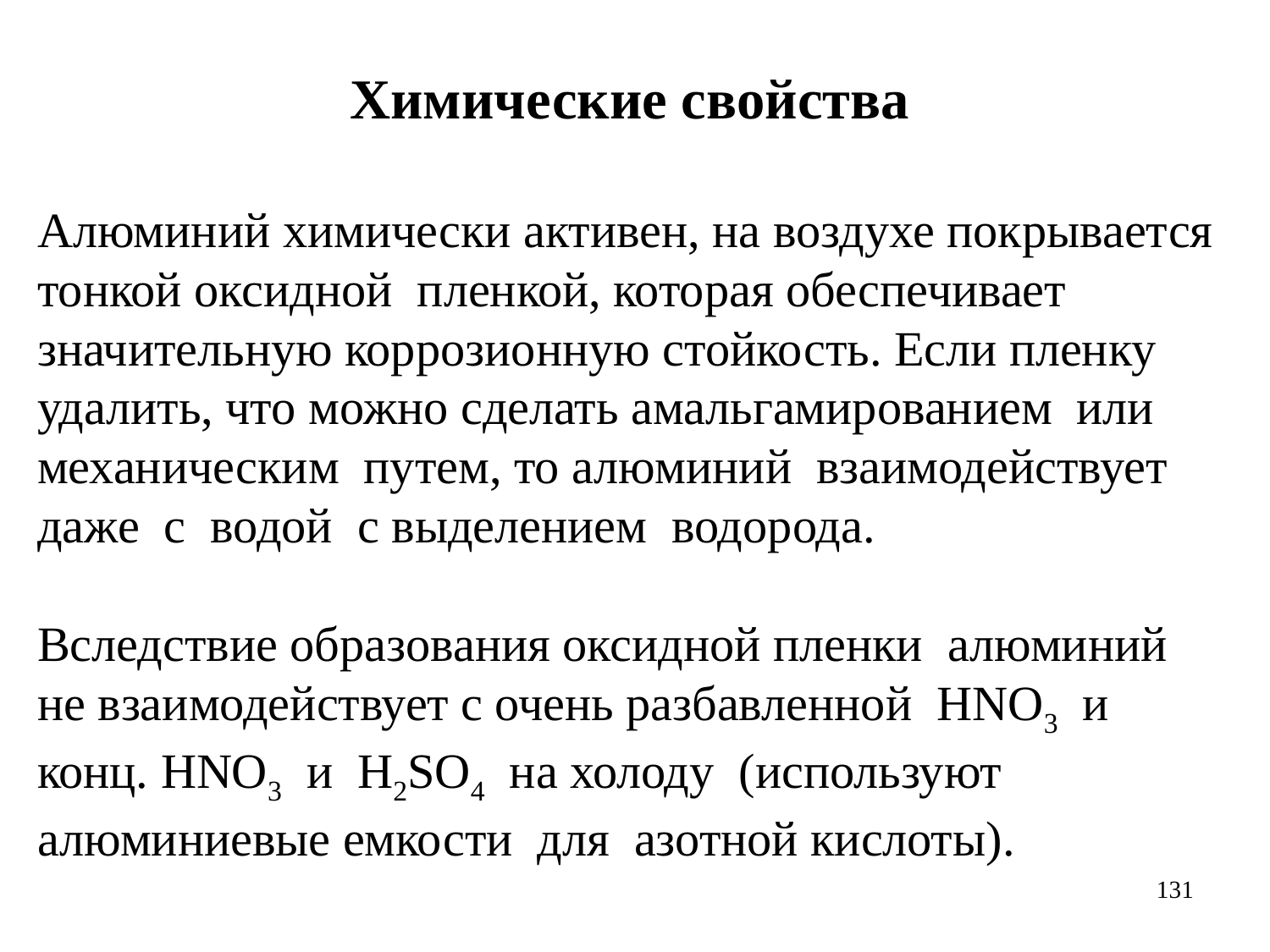

Химические свойства

Алюминий химически активен, на воздухе покрывается тонкой оксидной  пленкой, которая обеспечивает значительную коррозионную стойкость. Если пленку  удалить, что можно сделать амальгамированием  или механическим  путем, то алюминий  взаимодействует  даже  с  водой  с выделением  водорода.

Вследствие образования оксидной пленки  алюминий не взаимодействует с очень разбавленной  HNO3  и  конц. HNO3  и  H2SO4  на холоду  (используют алюминиевые емкости  для  азотной кислоты).
131